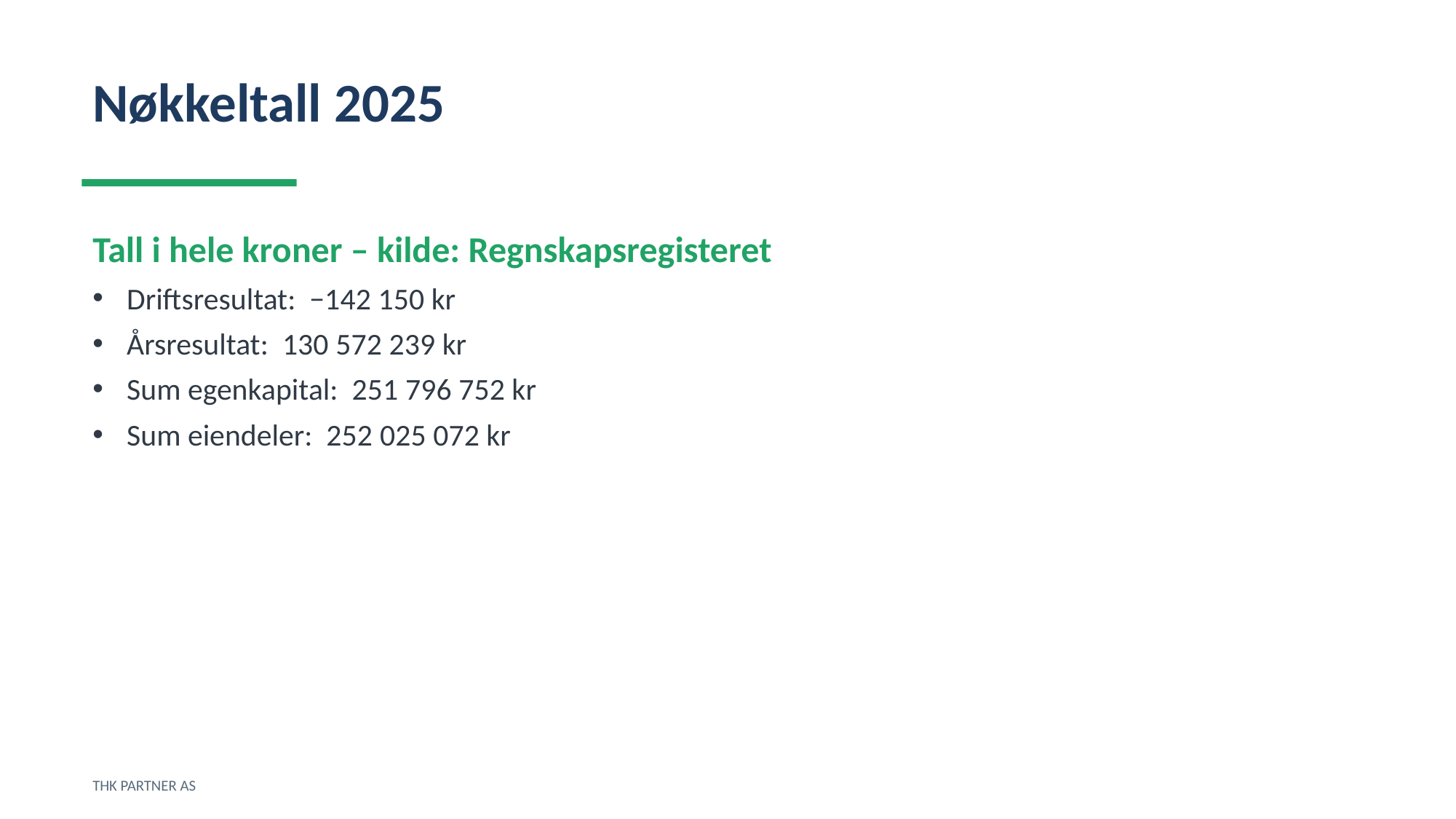

Nøkkeltall 2025

Tall i hele kroner – kilde: Regnskapsregisteret
Driftsresultat:  −142 150 kr
Årsresultat:  130 572 239 kr
Sum egenkapital:  251 796 752 kr
Sum eiendeler:  252 025 072 kr
THK PARTNER AS